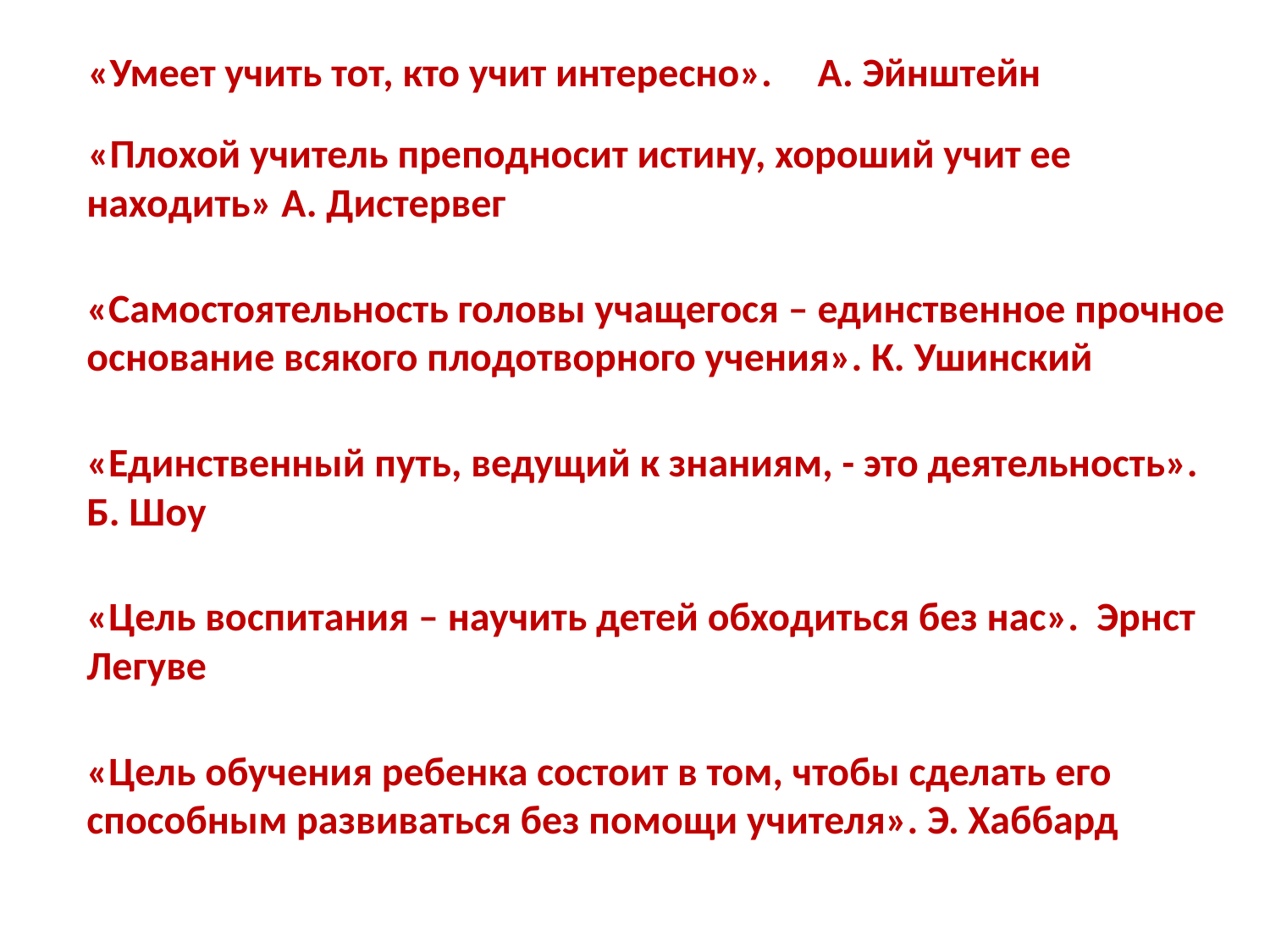

#
     «Умеет учить тот, кто учит интересно».     А. Эйнштейн

     «Плохой учитель преподносит истину, хороший учит ее находить» А. Дистервег
«Самостоятельность головы учащегося – единственное прочное основание всякого плодотворного учения». К. Ушинский
«Единственный путь, ведущий к знаниям, - это деятельность».  Б. Шоу
«Цель воспитания – научить детей обходиться без нас».  Эрнст Легуве
«Цель обучения ребенка состоит в том, чтобы сделать его способным развиваться без помощи учителя». Э. Хаббард